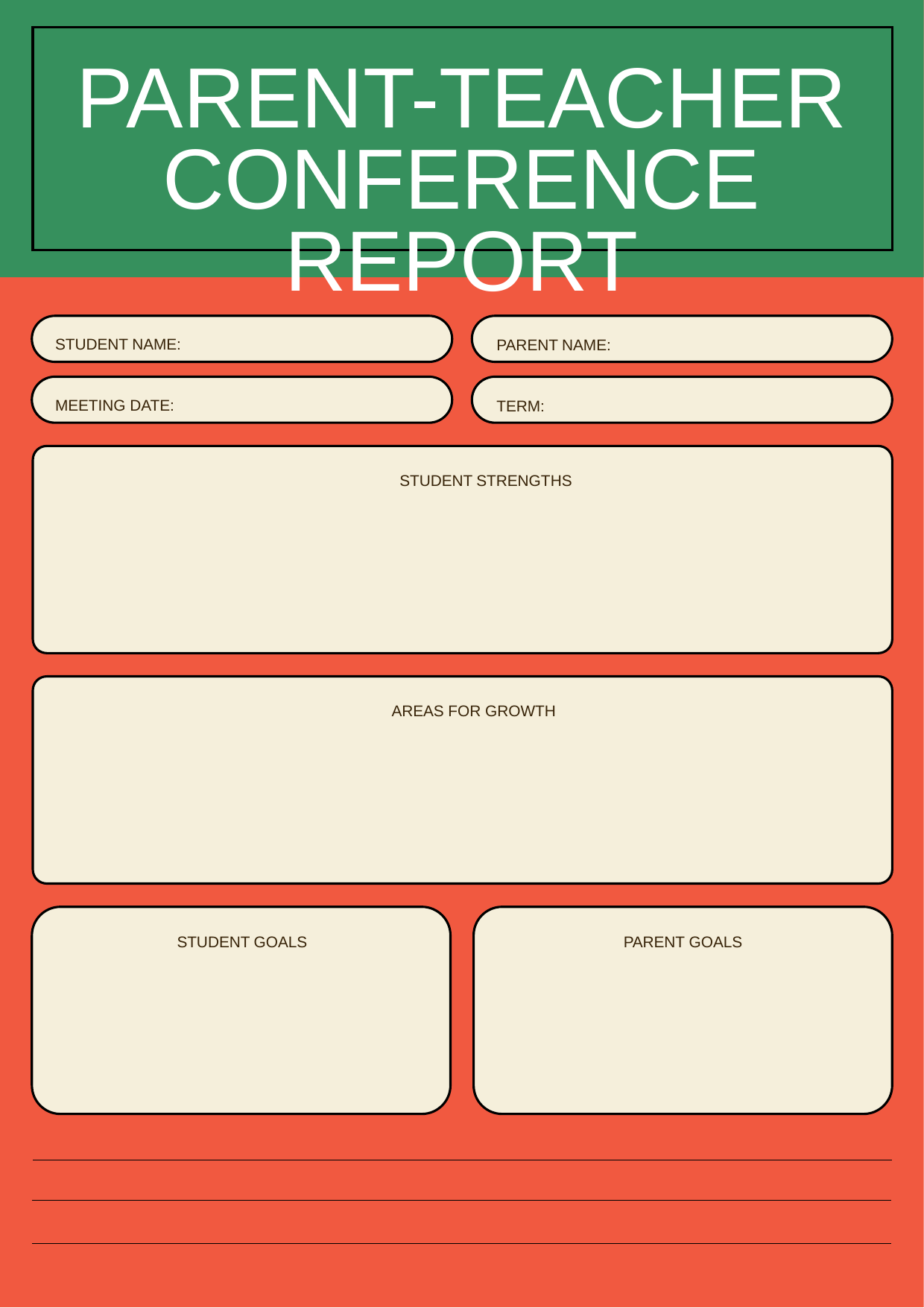

PARENT-TEACHER
CONFERENCE REPORT

STUDENT NAME:
PARENT NAME:

MEETING DATE:
TERM:

STUDENT STRENGTHS

AREAS FOR GROWTH

STUDENT GOALS
PARENT GOALS